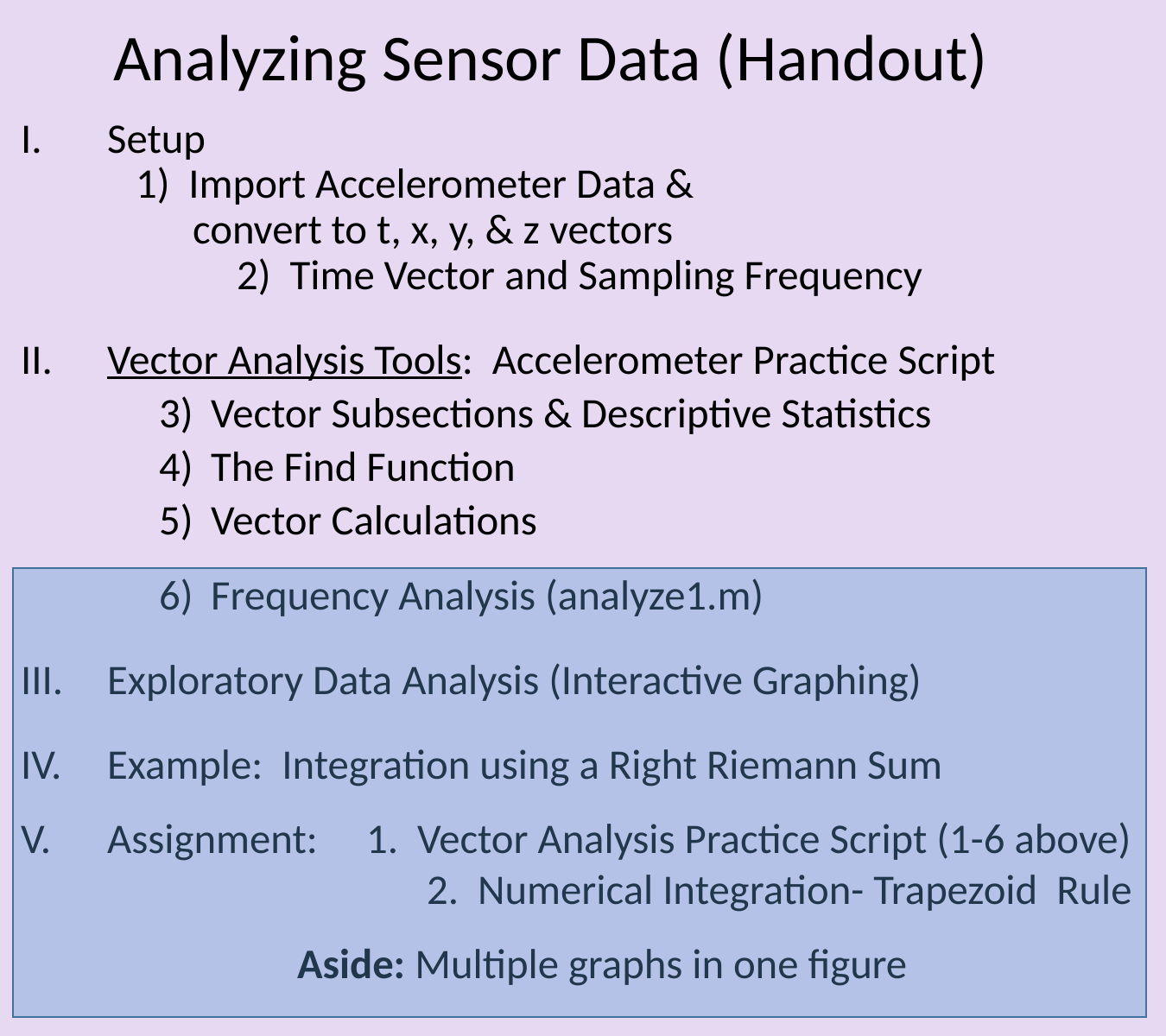

# Analyzing Sensor Data (Handout)
Setup
   1)  Import Accelerometer Data &
         convert to t, x, y, & z vectors
 	2)  Time Vector and Sampling Frequency
Vector Analysis Tools:  Accelerometer Practice Script
Vector Subsections & Descriptive Statistics
The Find Function
Vector Calculations
Frequency Analysis (analyze1.m)
Exploratory Data Analysis (Interactive Graphing)
Example:  Integration using a Right Riemann Sum
Assignment: 	1.  Vector Analysis Practice Script (1-6 above)
	2.  Numerical Integration- Trapezoid  Rule
Aside: Multiple graphs in one figure